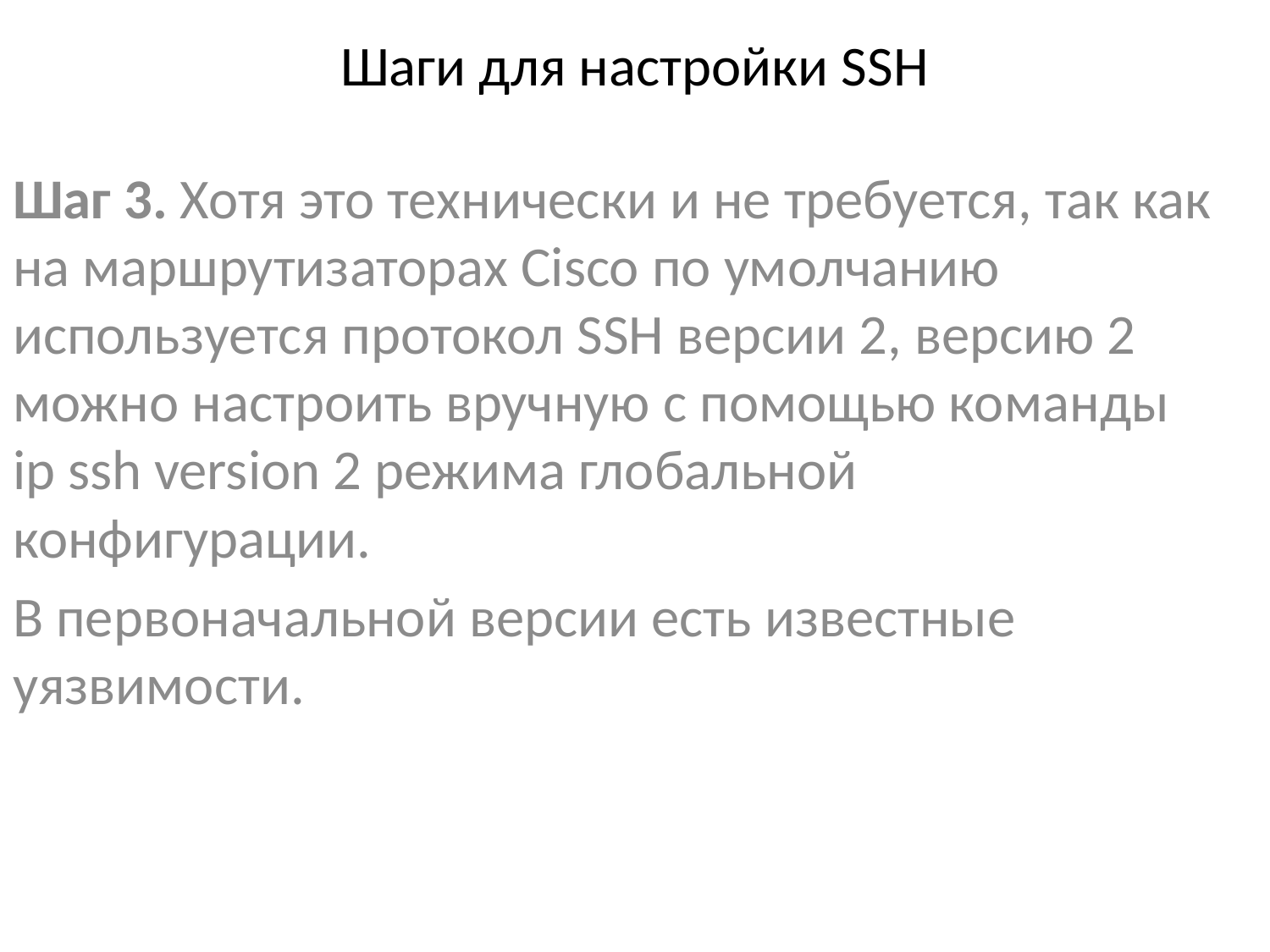

# Шаги для настройки SSH
Шаг 3. Хотя это технически и не требуется, так как на маршрутизаторах Cisco по умолчанию используется протокол SSH версии 2, версию 2 можно настроить вручную с помощью команды ip ssh version 2 режима глобальной конфигурации.
В первоначальной версии есть известные уязвимости.